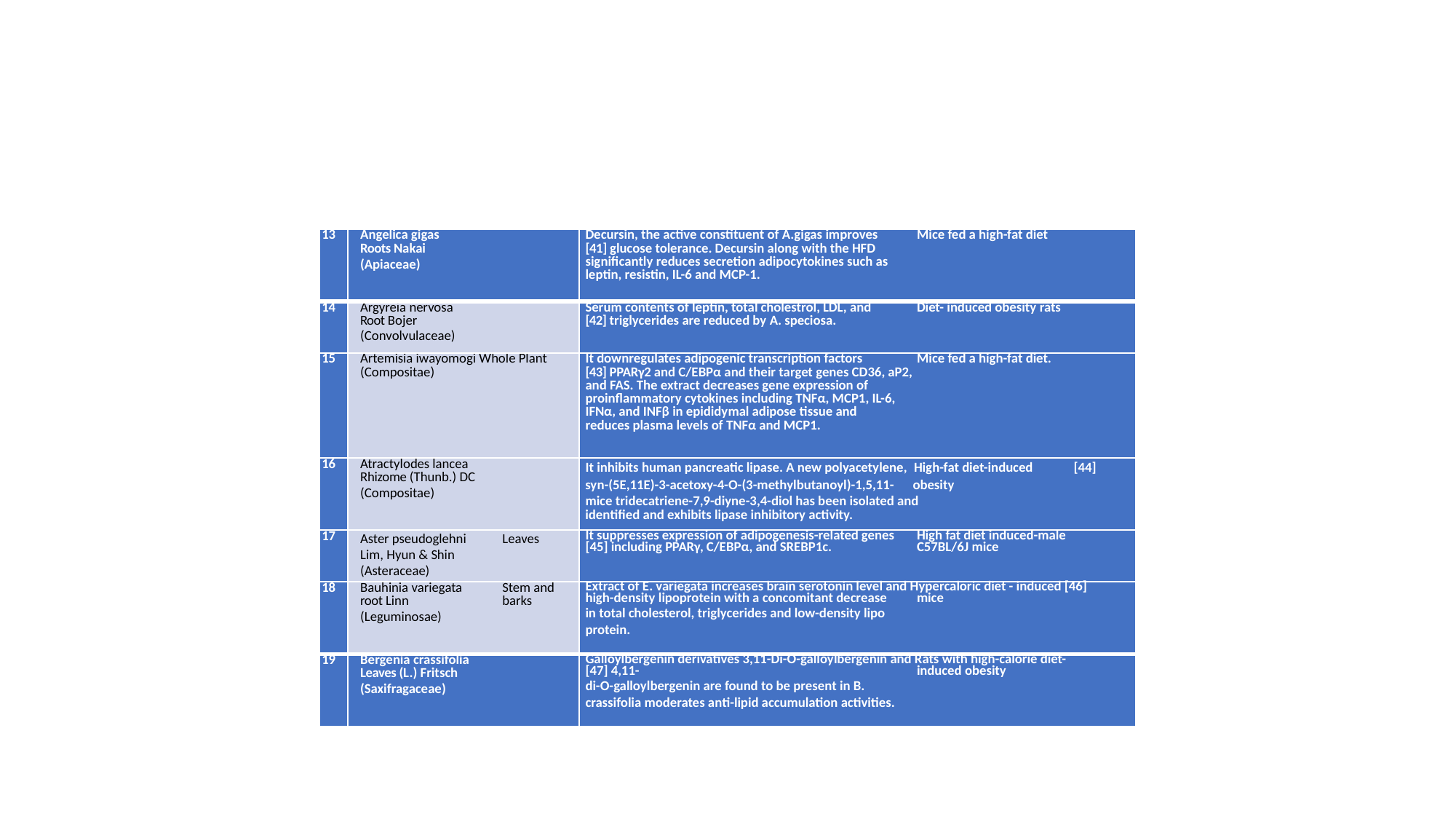

#
| 13 | Angelica gigas Roots Nakai (Apiaceae) | Decursin, the active constituent of A.gigas improves Mice fed a high-fat diet [41] glucose tolerance. Decursin along with the HFD significantly reduces secretion adipocytokines such as leptin, resistin, IL-6 and MCP-1. |
| --- | --- | --- |
| 14 | Argyreia nervosa Root Bojer (Convolvulaceae) | Serum contents of leptin, total cholestrol, LDL, and Diet- induced obesity rats [42] triglycerides are reduced by A. speciosa. |
| 15 | Artemisia iwayomogi Whole Plant (Compositae) | It downregulates adipogenic transcription factors Mice fed a high-fat diet. [43] PPARγ2 and C/EBPα and their target genes CD36, aP2, and FAS. The extract decreases gene expression of proinflammatory cytokines including TNFα, MCP1, IL-6, IFNα, and INFβ in epididymal adipose tissue and reduces plasma levels of TNFα and MCP1. |
| 16 | Atractylodes lancea Rhizome (Thunb.) DC (Compositae) | It inhibits human pancreatic lipase. A new polyacetylene, High-fat diet-induced [44] syn-(5E,11E)-3-acetoxy-4-O-(3-methylbutanoyl)-1,5,11- obesity mice tridecatriene-7,9-diyne-3,4-diol has been isolated and identified and exhibits lipase inhibitory activity. |
| 17 | Aster pseudoglehni Leaves Lim, Hyun & Shin (Asteraceae) | It suppresses expression of adipogenesis-related genes High fat diet induced-male [45] including PPARγ, C/EBPα, and SREBP1c. C57BL/6J mice |
| 18 | Bauhinia variegata Stem and root Linn barks (Leguminosae) | Extract of E. variegata increases brain serotonin level and Hypercaloric diet - induced [46] high-density lipoprotein with a concomitant decrease mice in total cholesterol, triglycerides and low-density lipo protein. |
| 19 | Bergenia crassifolia Leaves (L.) Fritsch (Saxifragaceae) | Galloylbergenin derivatives 3,11-Di-O-galloylbergenin and Rats with high-calorie diet- [47] 4,11- induced obesity di-O-galloylbergenin are found to be present in B. crassifolia moderates anti-lipid accumulation activities. |